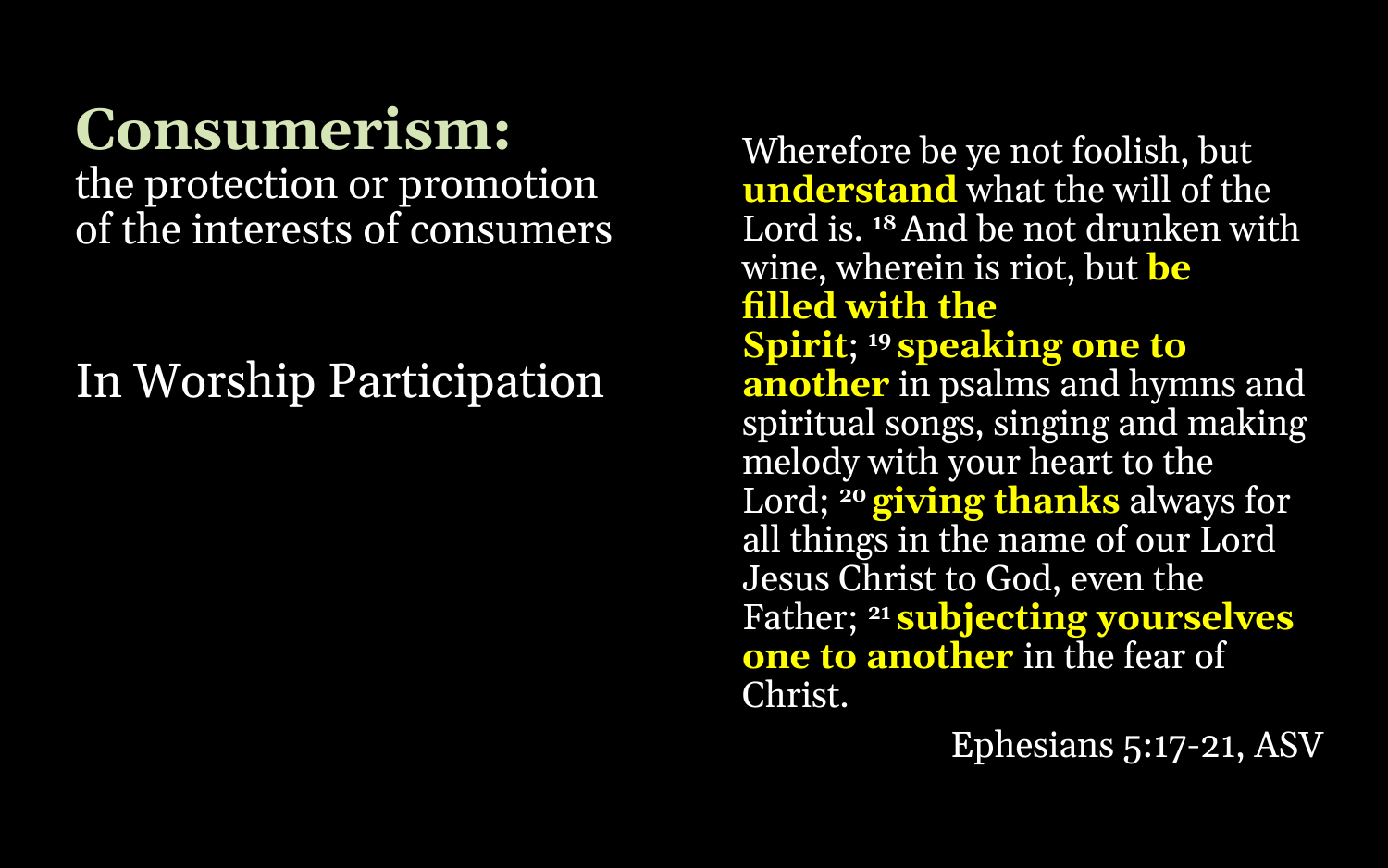

# Consumerism: the protection or promotion of the interests of consumers
Wherefore be ye not foolish, but understand what the will of the Lord is. 18 And be not drunken with wine, wherein is riot, but be filled with the Spirit; 19 speaking one to another in psalms and hymns and spiritual songs, singing and making melody with your heart to the Lord; 20 giving thanks always for all things in the name of our Lord Jesus Christ to God, even the Father; 21 subjecting yourselves one to another in the fear of Christ.
Ephesians 5:17-21, ASV
In Worship Participation